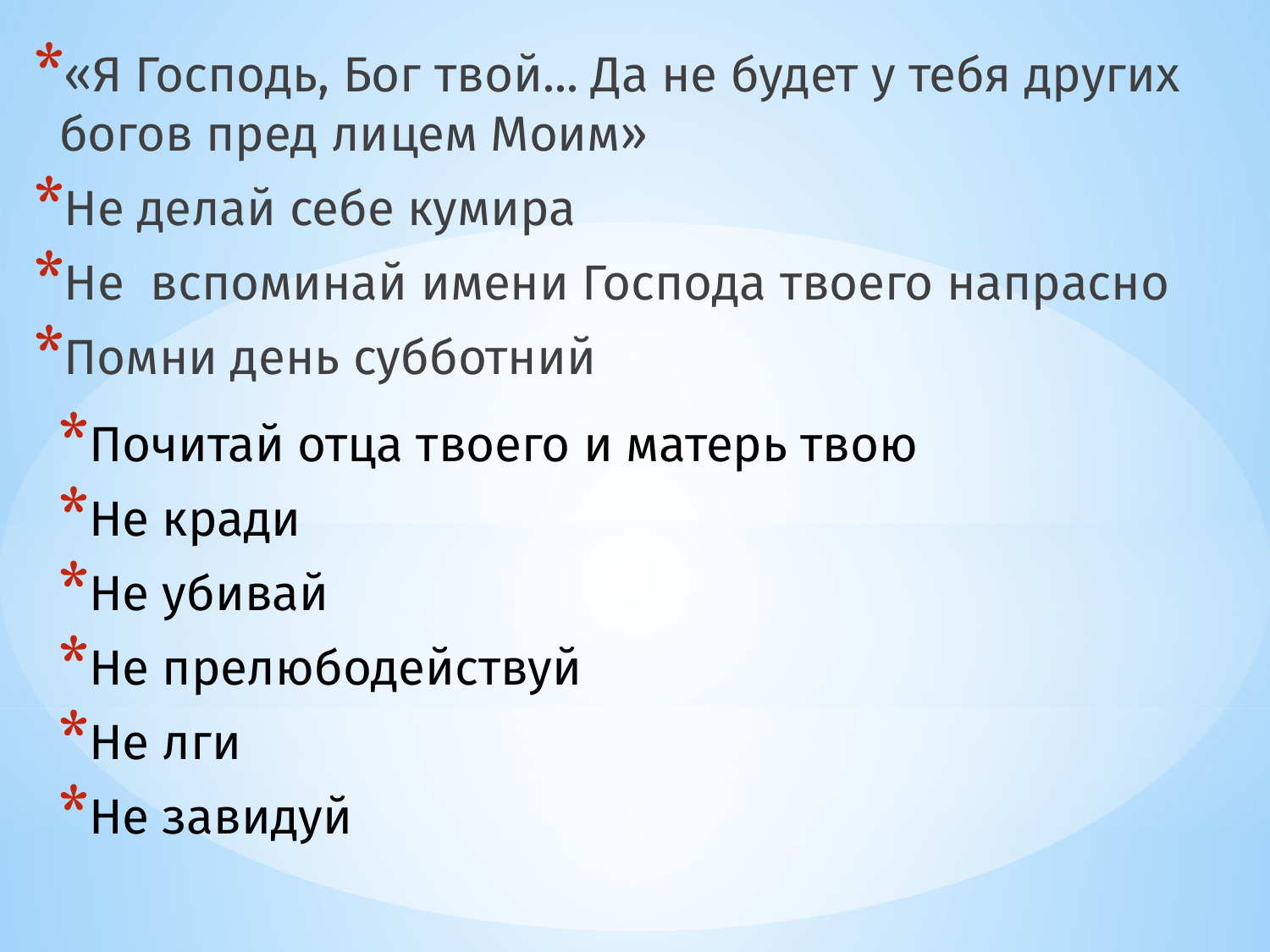

«Я Господь, Бог твой... Да не будет у тебя других богов пред лицем Моим»
Не делай себе кумира
Не  вспоминай имени Господа твоего напрасно
Помни день субботний
Почитай отца твоего и матерь твою
Не кради
Не убивай
Не прелюбодействуй
Не лги
Не завидуй